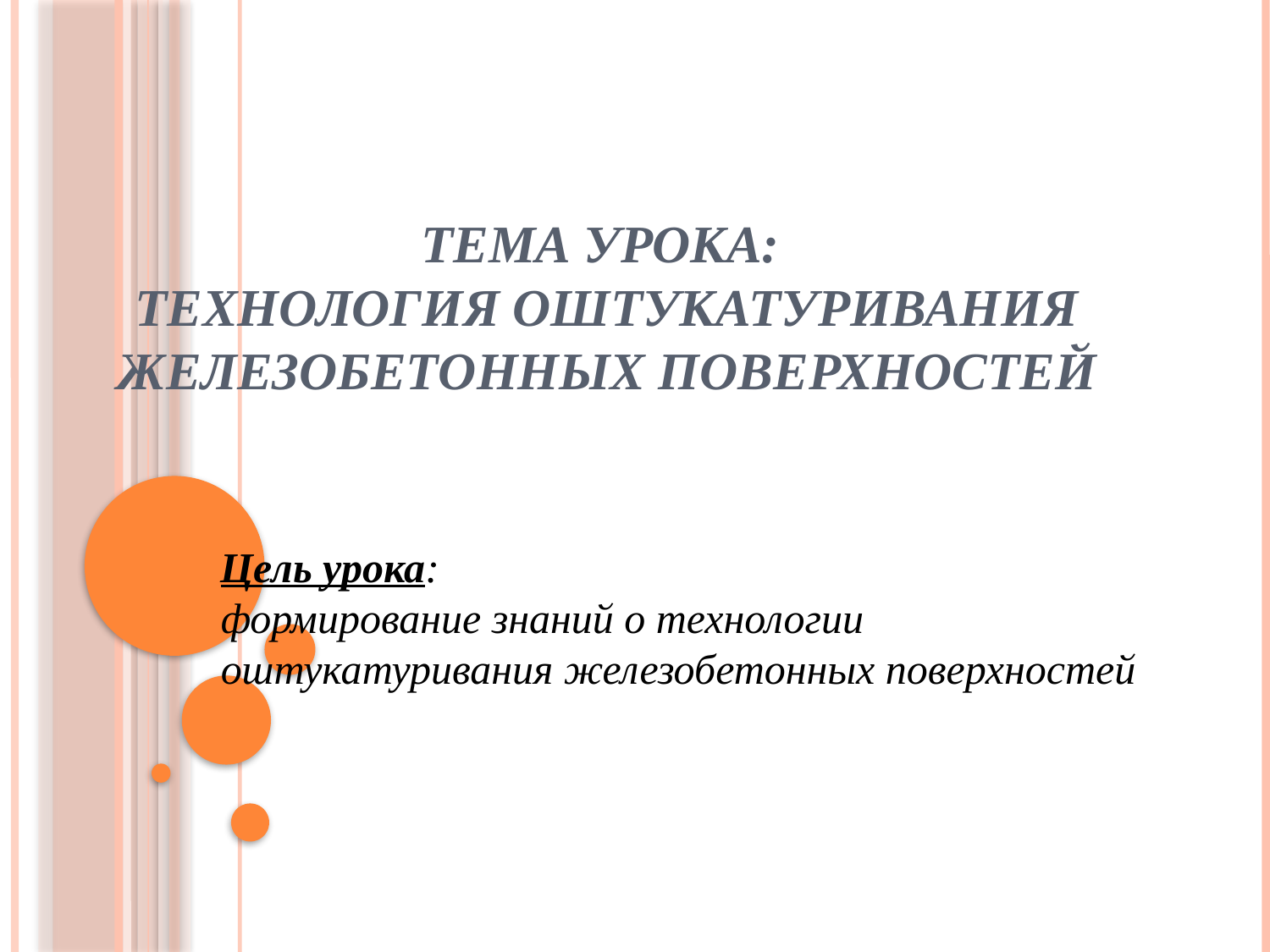

# Тема урока: Технология оштукатуривания железобетонных поверхностей
Цель урока:
формирование знаний о технологии оштукатуривания железобетонных поверхностей